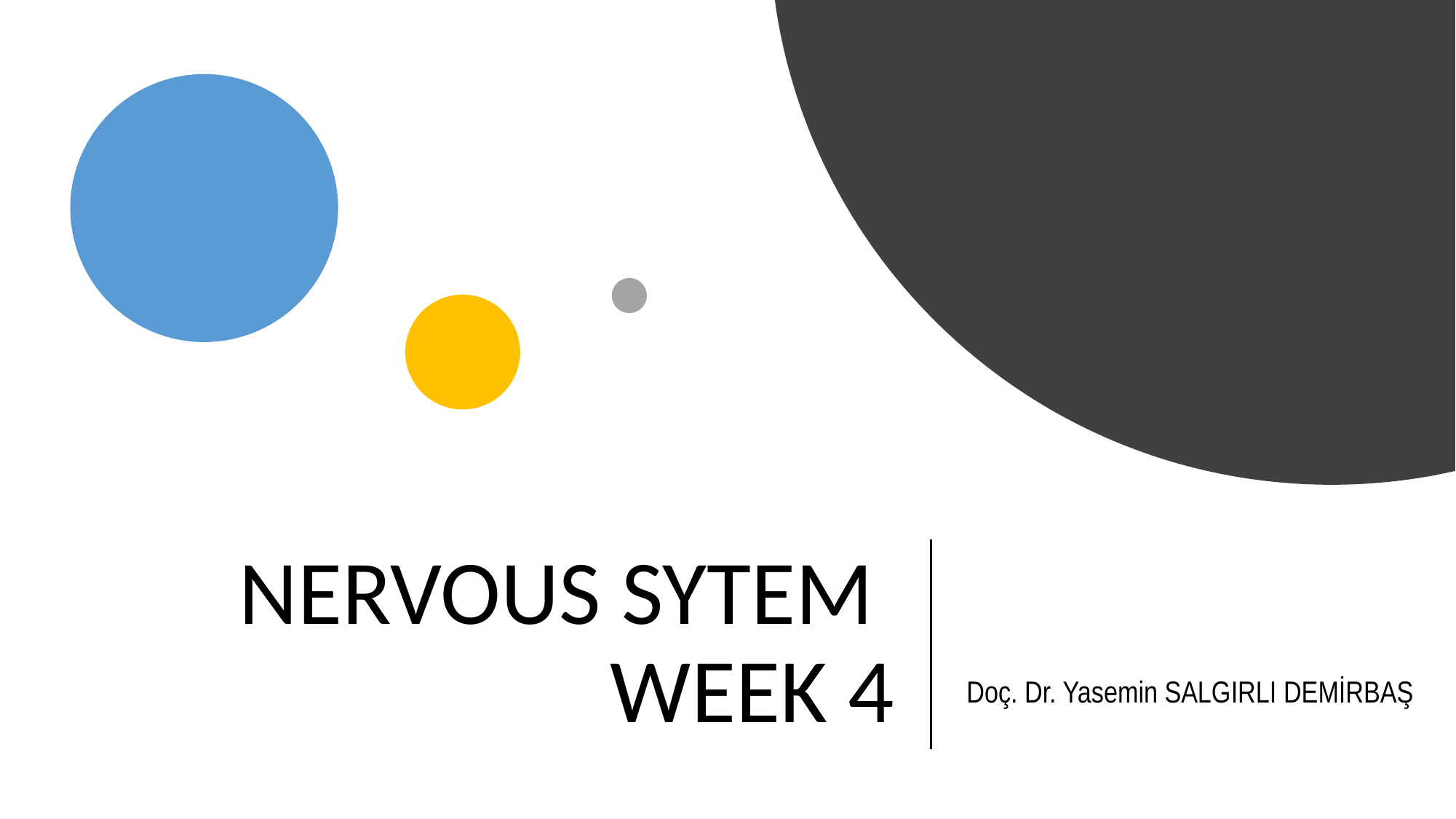

# NERVOUS SYTEM WEEK 4
Doç. Dr. Yasemin SALGIRLI DEMİRBAŞ